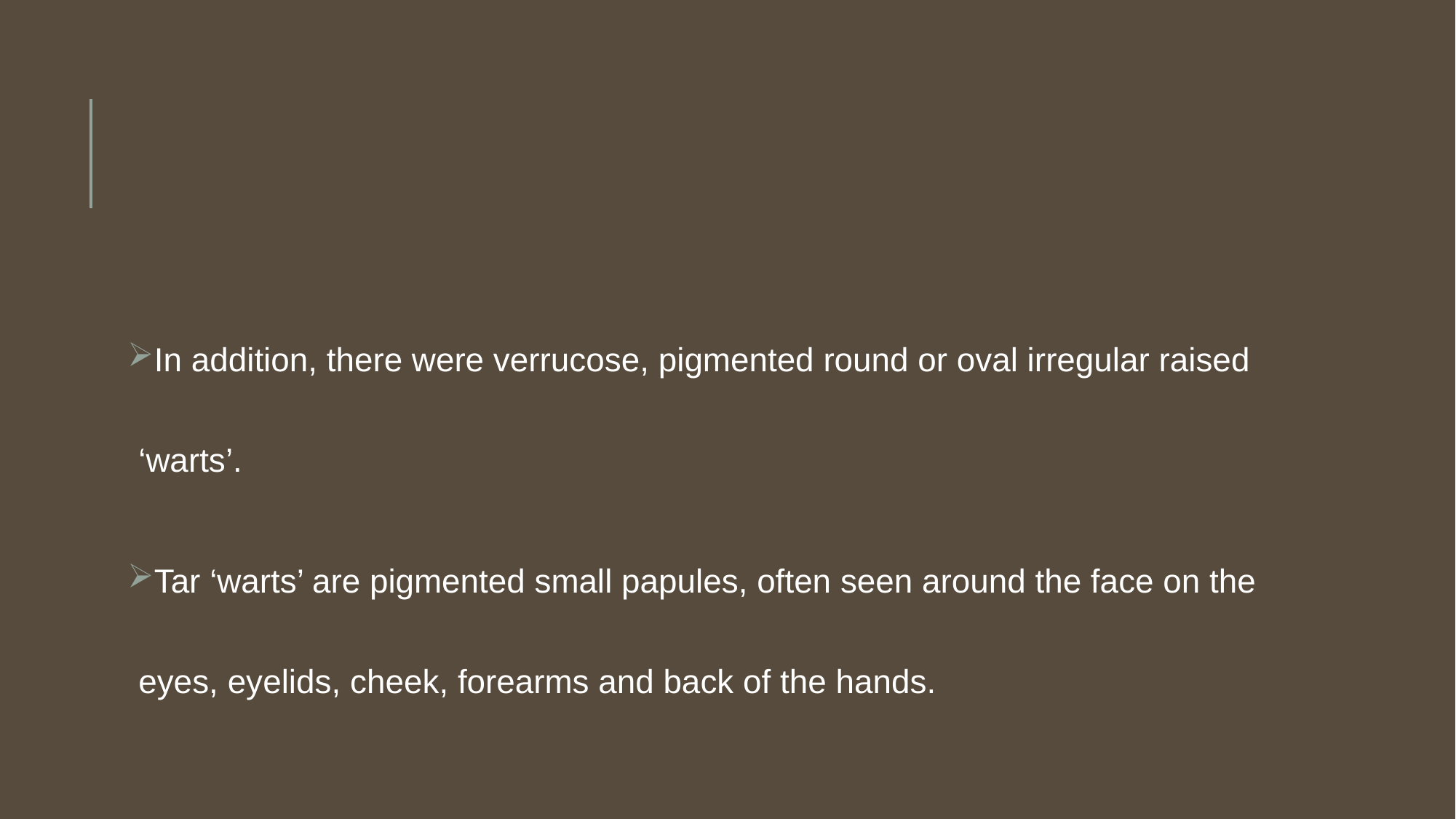

#
In addition, there were verrucose, pigmented round or oval irregular raised ‘warts’.
Tar ‘warts’ are pigmented small papules, often seen around the face on the eyes, eyelids, cheek, forearms and back of the hands.